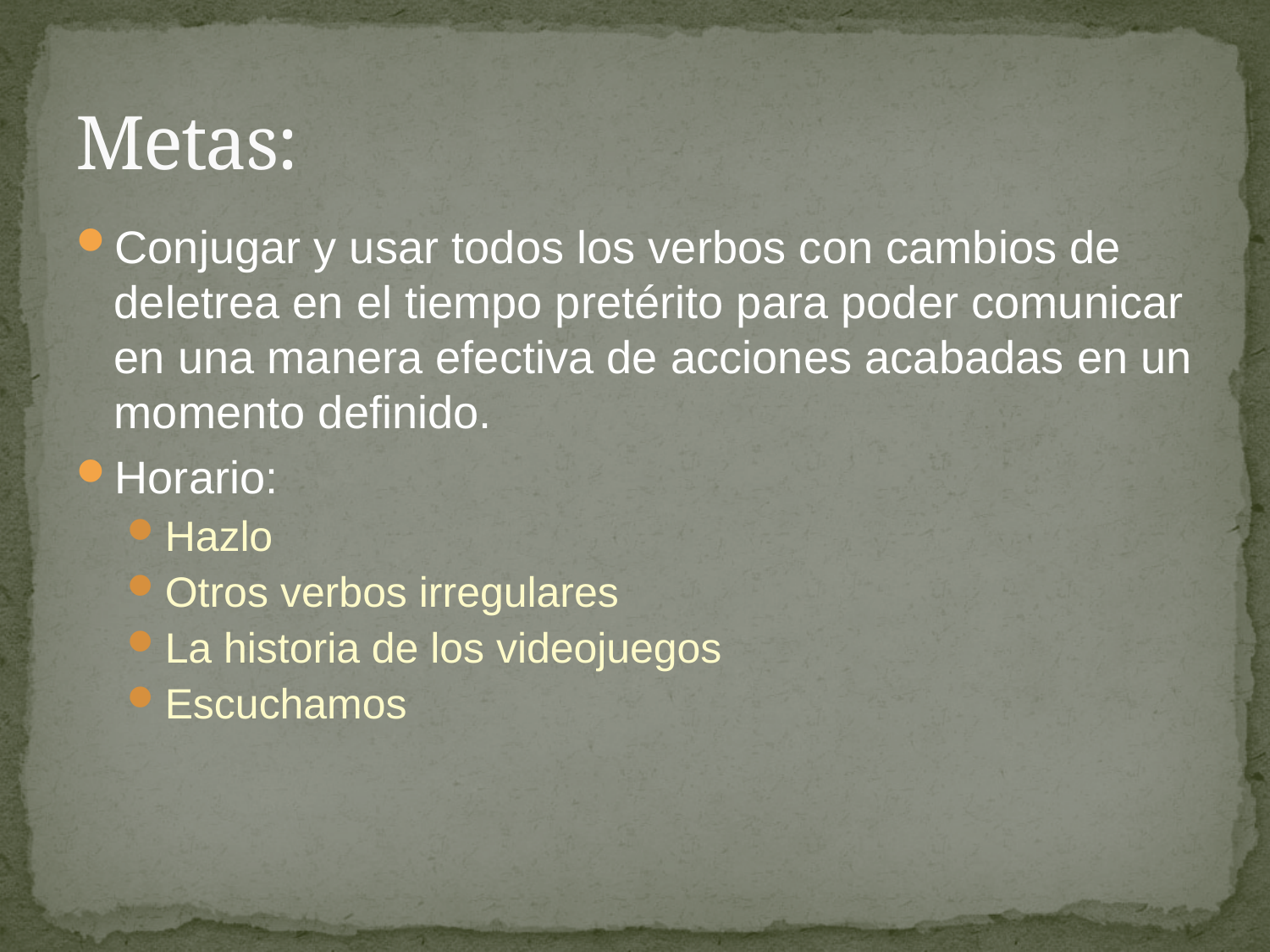

# Metas:
Conjugar y usar todos los verbos con cambios de deletrea en el tiempo pretérito para poder comunicar en una manera efectiva de acciones acabadas en un momento definido.
Horario:
Hazlo
Otros verbos irregulares
La historia de los videojuegos
Escuchamos